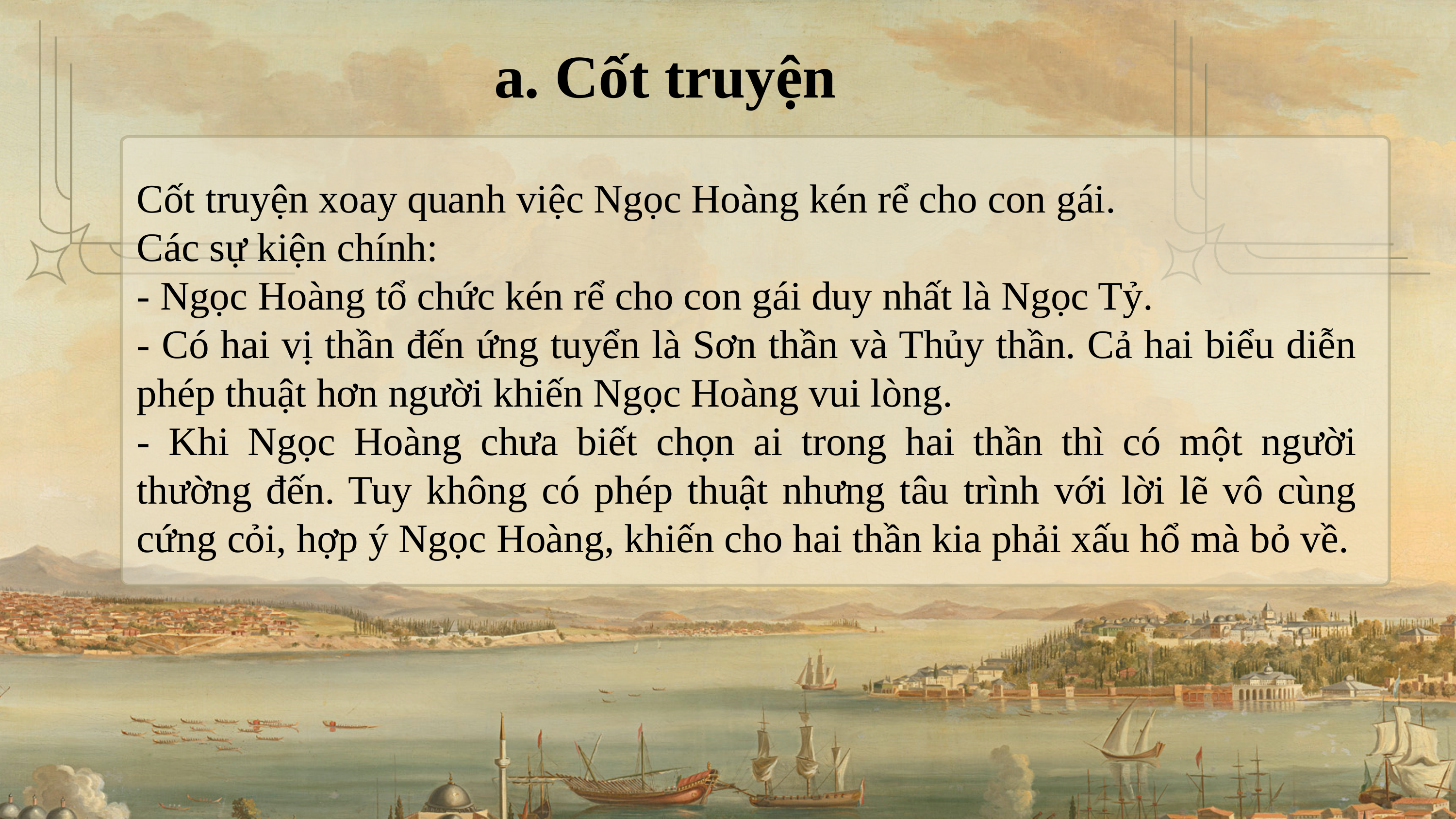

a. Cốt truyện

Cốt truyện xoay quanh việc Ngọc Hoàng kén rể cho con gái.
Các sự kiện chính:
- Ngọc Hoàng tổ chức kén rể cho con gái duy nhất là Ngọc Tỷ.
- Có hai vị thần đến ứng tuyển là Sơn thần và Thủy thần. Cả hai biểu diễn phép thuật hơn người khiến Ngọc Hoàng vui lòng.
- Khi Ngọc Hoàng chưa biết chọn ai trong hai thần thì có một người thường đến. Tuy không có phép thuật nhưng tâu trình với lời lẽ vô cùng cứng cỏi, hợp ý Ngọc Hoàng, khiến cho hai thần kia phải xấu hổ mà bỏ về.